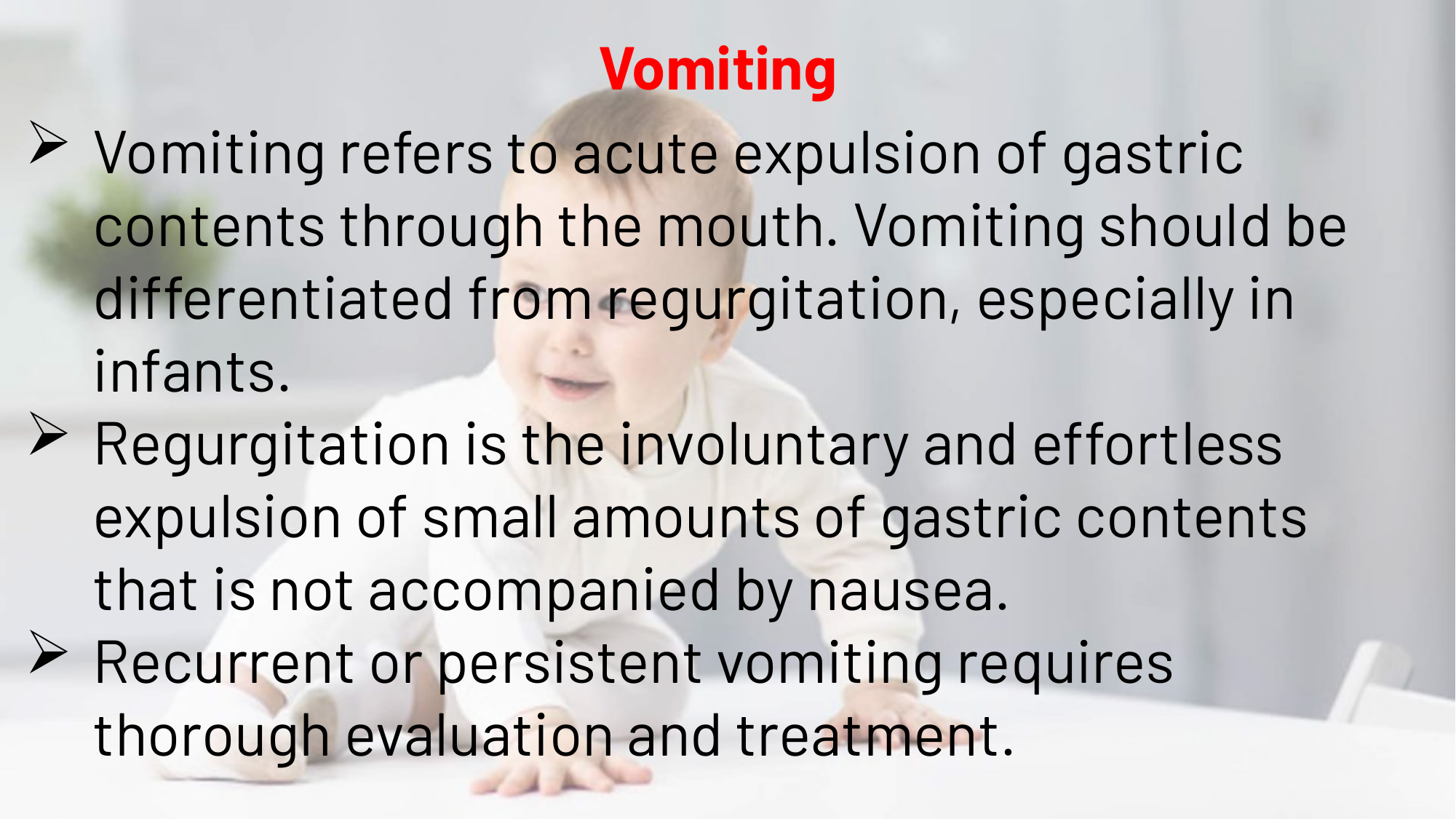

Vomiting

Vomiting refers to acute expulsion of gastric contents through the mouth. Vomiting should be differentiated from regurgitation, especially in infants.
Regurgitation is the involuntary and effortless expulsion of small amounts of gastric contents that is not accompanied by nausea.
Recurrent or persistent vomiting requires thorough evaluation and treatment.